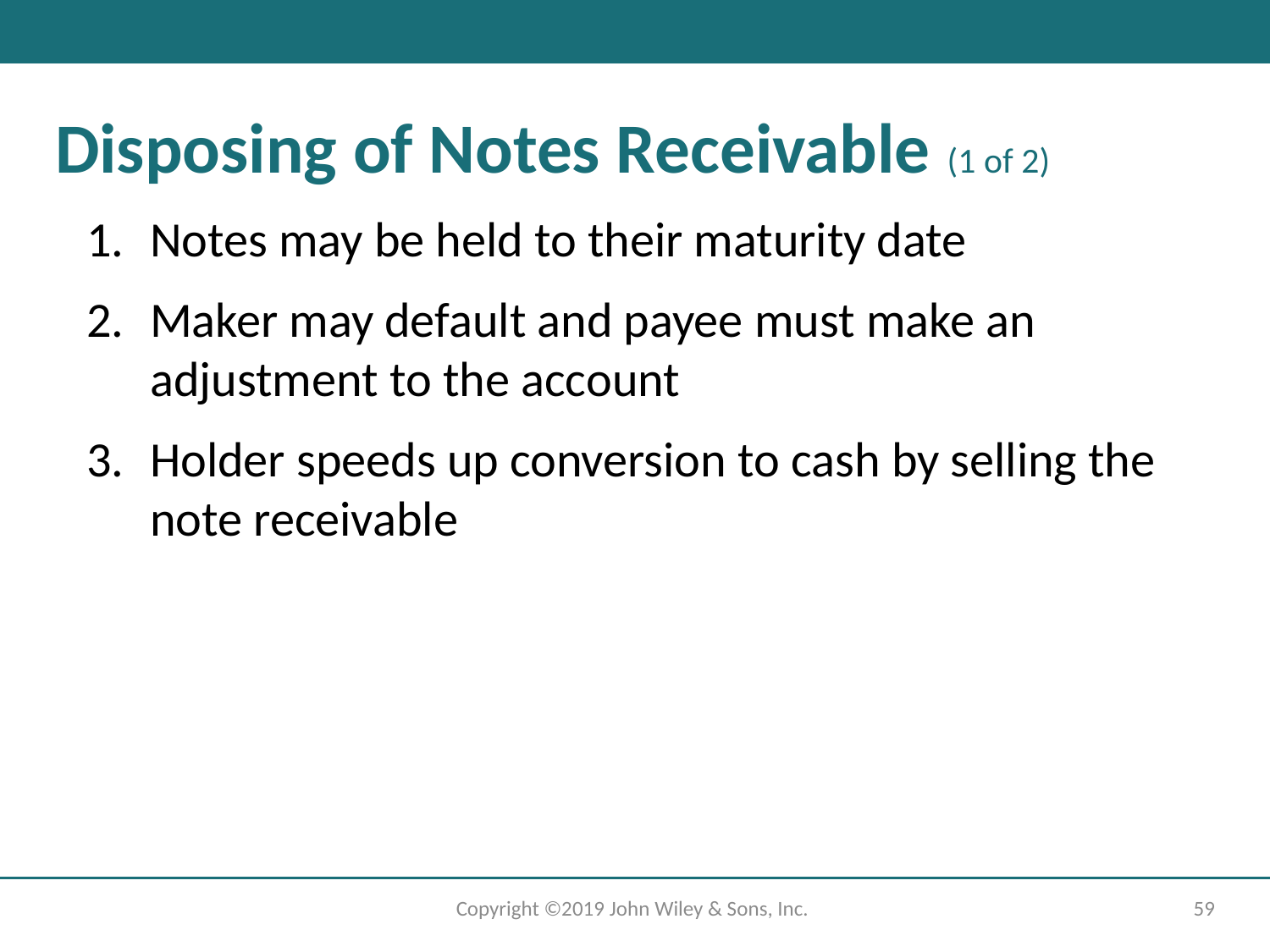

# Disposing of Notes Receivable (1 of 2)
Notes may be held to their maturity date
Maker may default and payee must make an adjustment to the account
Holder speeds up conversion to cash by selling the note receivable
Copyright ©2019 John Wiley & Sons, Inc.
59